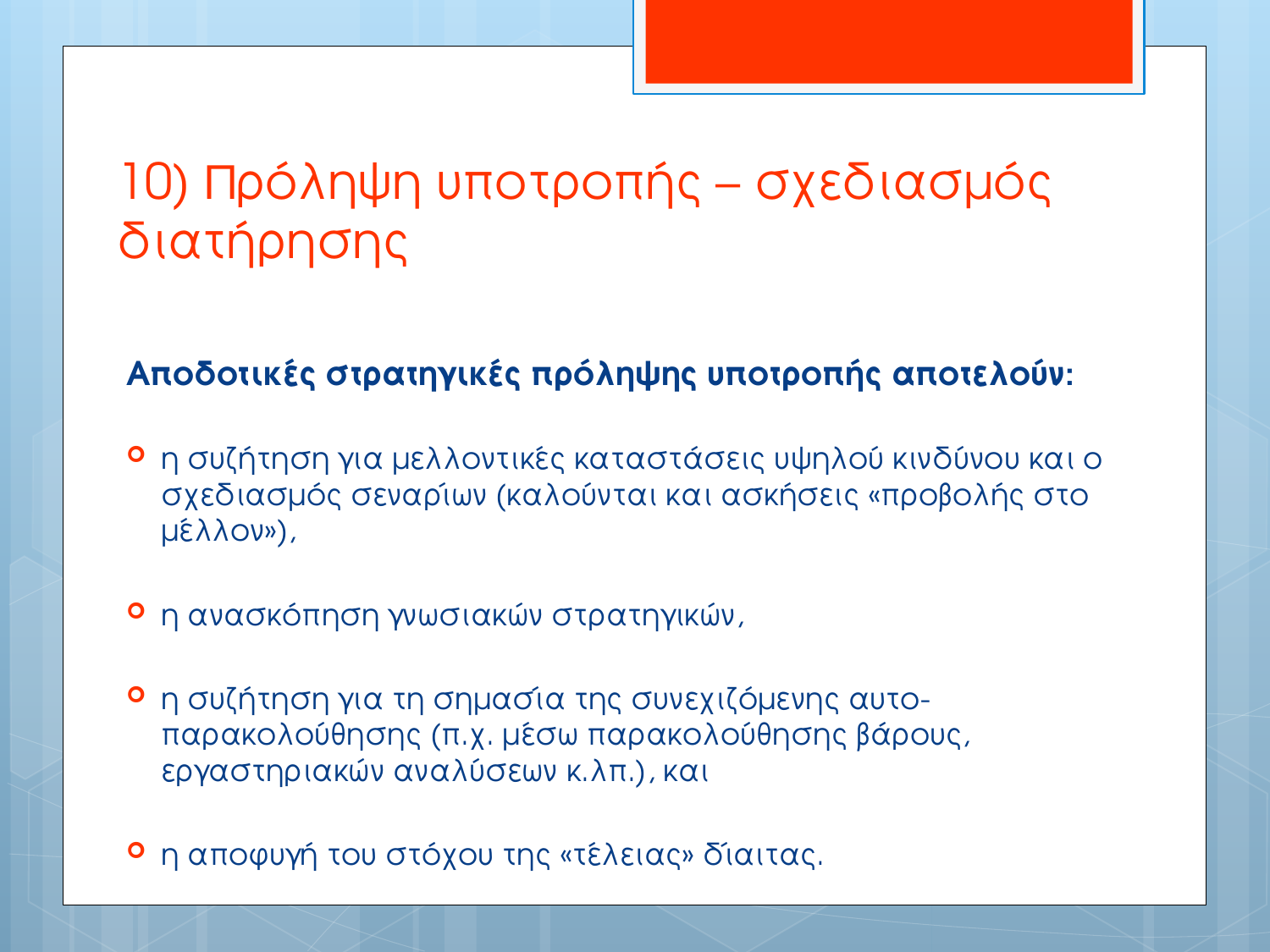

# 10) Πρόληψη υποτροπής – σχεδιασμός διατήρησης
Αποδοτικές στρατηγικές πρόληψης υποτροπής αποτελούν:

η συζήτηση για μελλοντικές καταστάσεις υψηλού κινδύνου και ο σχεδιασμός σεναρίων (καλούνται και ασκήσεις «προβολής στο μέλλον»),

η ανασκόπηση γνωσιακών στρατηγικών,

η συζήτηση για τη σημασία της συνεχιζόμενης αυτo-παρακολούθησης (π.χ. μέσω παρακολούθησης βάρους, εργαστηριακών αναλύσεων κ.λπ.), και

η αποφυγή του στόχου της «τέλειας» δίαιτας.